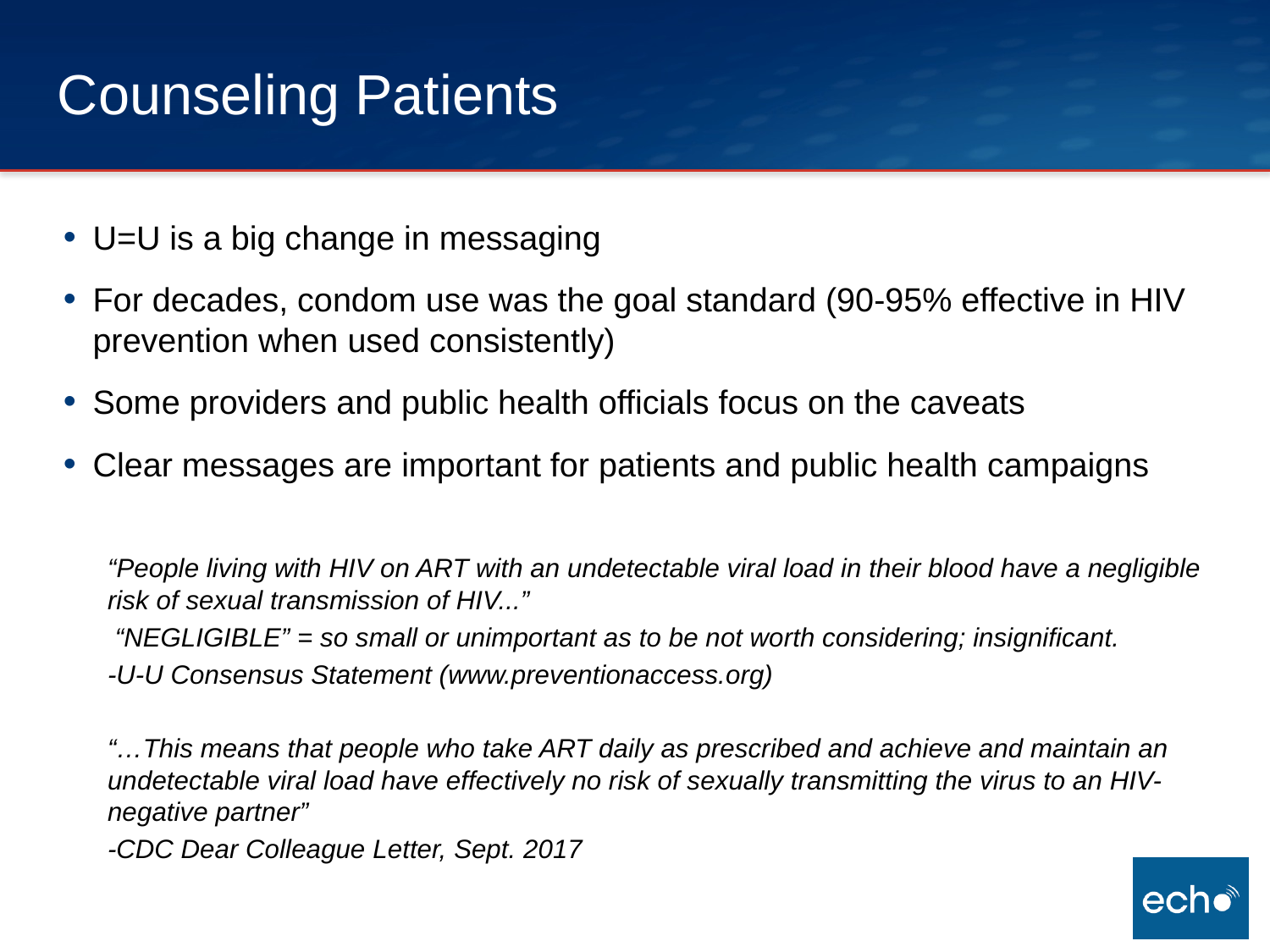

# Counseling Patients
U=U is a big change in messaging
For decades, condom use was the goal standard (90-95% effective in HIV prevention when used consistently)
Some providers and public health officials focus on the caveats
Clear messages are important for patients and public health campaigns

“People living with HIV on ART with an undetectable viral load in their blood have a negligible risk of sexual transmission of HIV...”
 “NEGLIGIBLE” = so small or unimportant as to be not worth considering; insignificant.
		-U-U Consensus Statement (www.preventionaccess.org)

“…This means that people who take ART daily as prescribed and achieve and maintain an undetectable viral load have effectively no risk of sexually transmitting the virus to an HIV-negative partner”
			-CDC Dear Colleague Letter, Sept. 2017